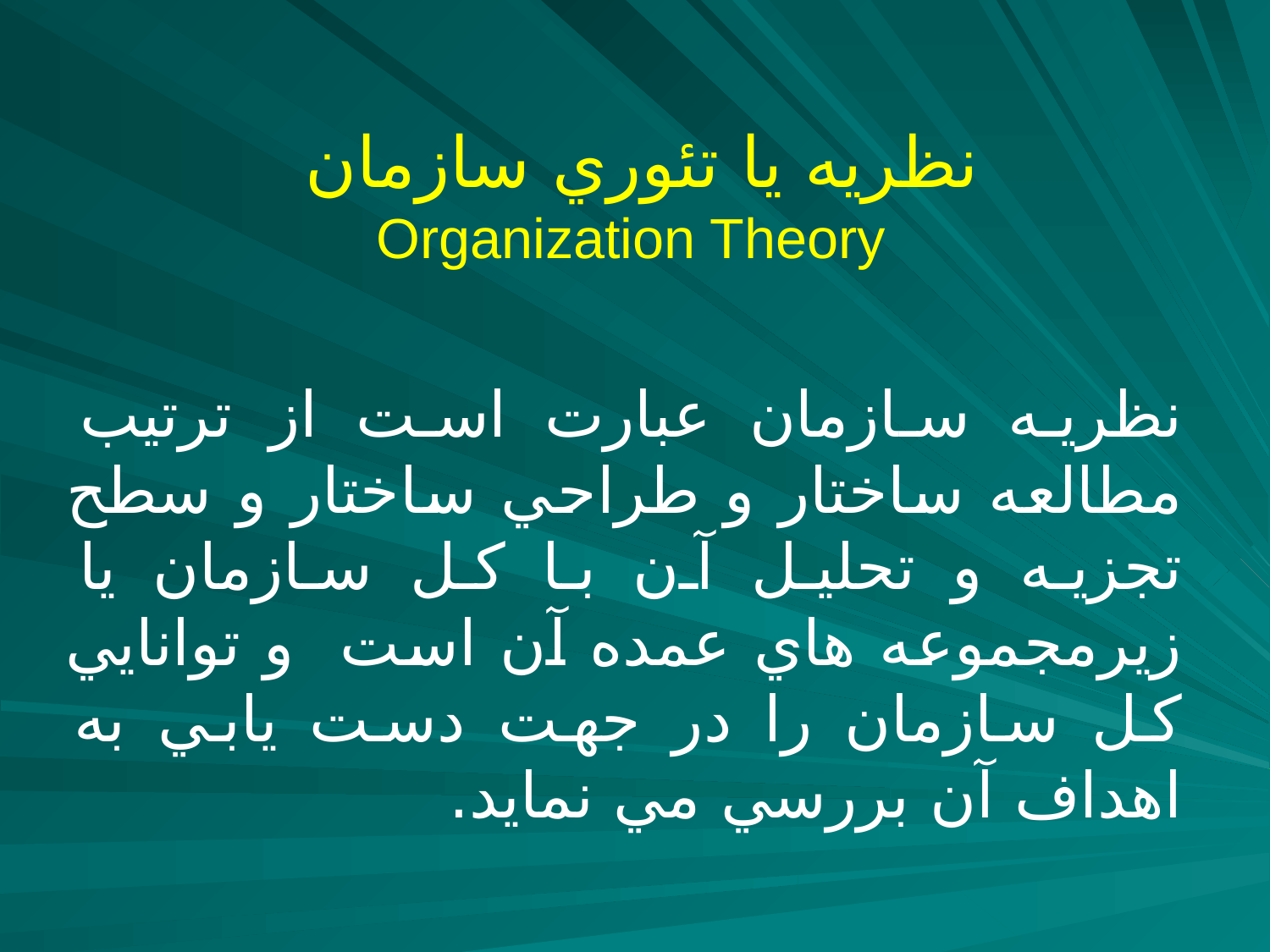

# نظريه يا تئوري سازمان Organization Theory
نظريه سازمان عبارت است از ترتيب مطالعه ساختار و طراحي ساختار و سطح تجزيه و تحليل آن با كل سازمان يا زيرمجموعه هاي عمده آن است  و توانايي كل سازمان را در جهت دست يابي به اهداف آن بررسي مي نمايد.